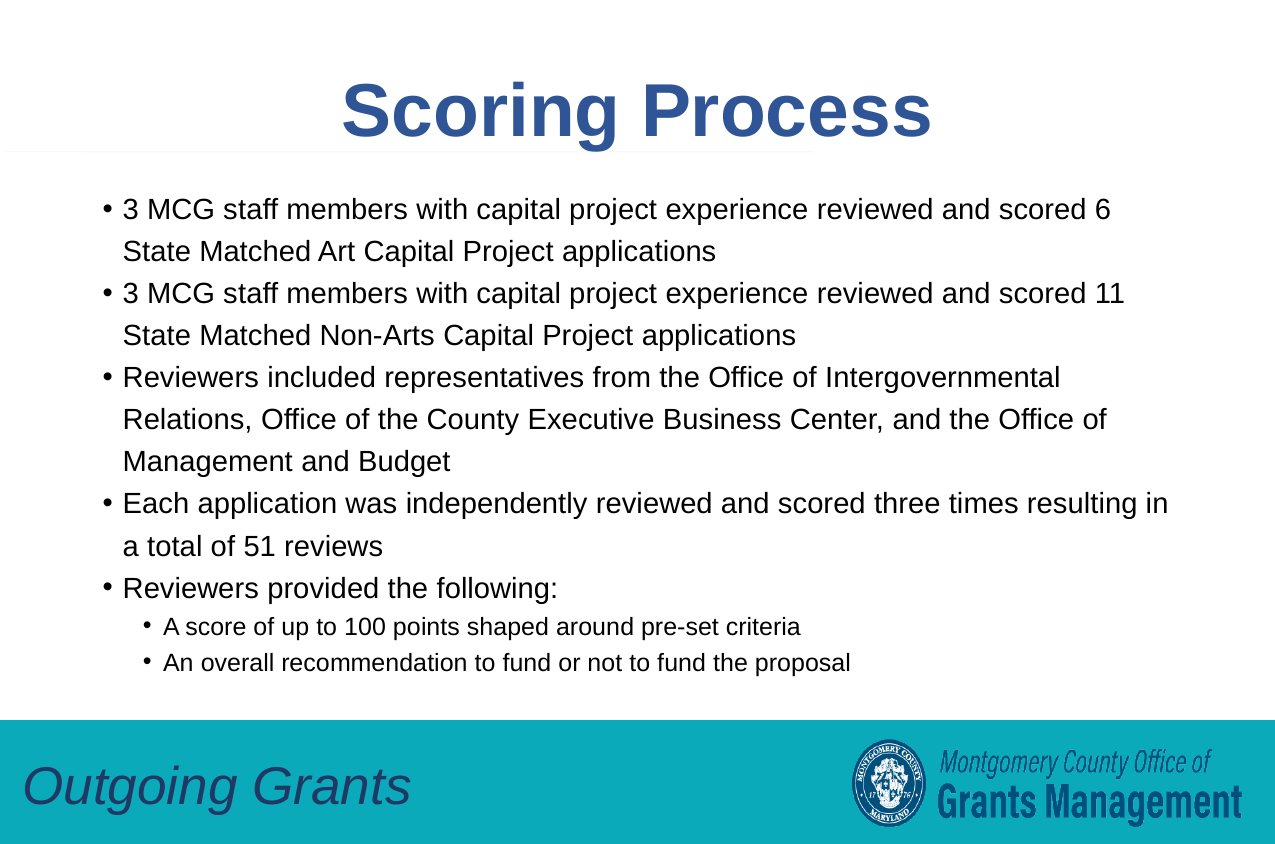

Scoring Process

3 MCG staff members with capital project experience reviewed and scored 6 State Matched Art Capital Project applications
3 MCG staff members with capital project experience reviewed and scored 11 State Matched Non-Arts Capital Project applications
Reviewers included representatives from the Office of Intergovernmental Relations, Office of the County Executive Business Center, and the Office of Management and Budget
Each application was independently reviewed and scored three times resulting in a total of 51 reviews
Reviewers provided the following:
A score of up to 100 points shaped around pre-set criteria
An overall recommendation to fund or not to fund the proposal